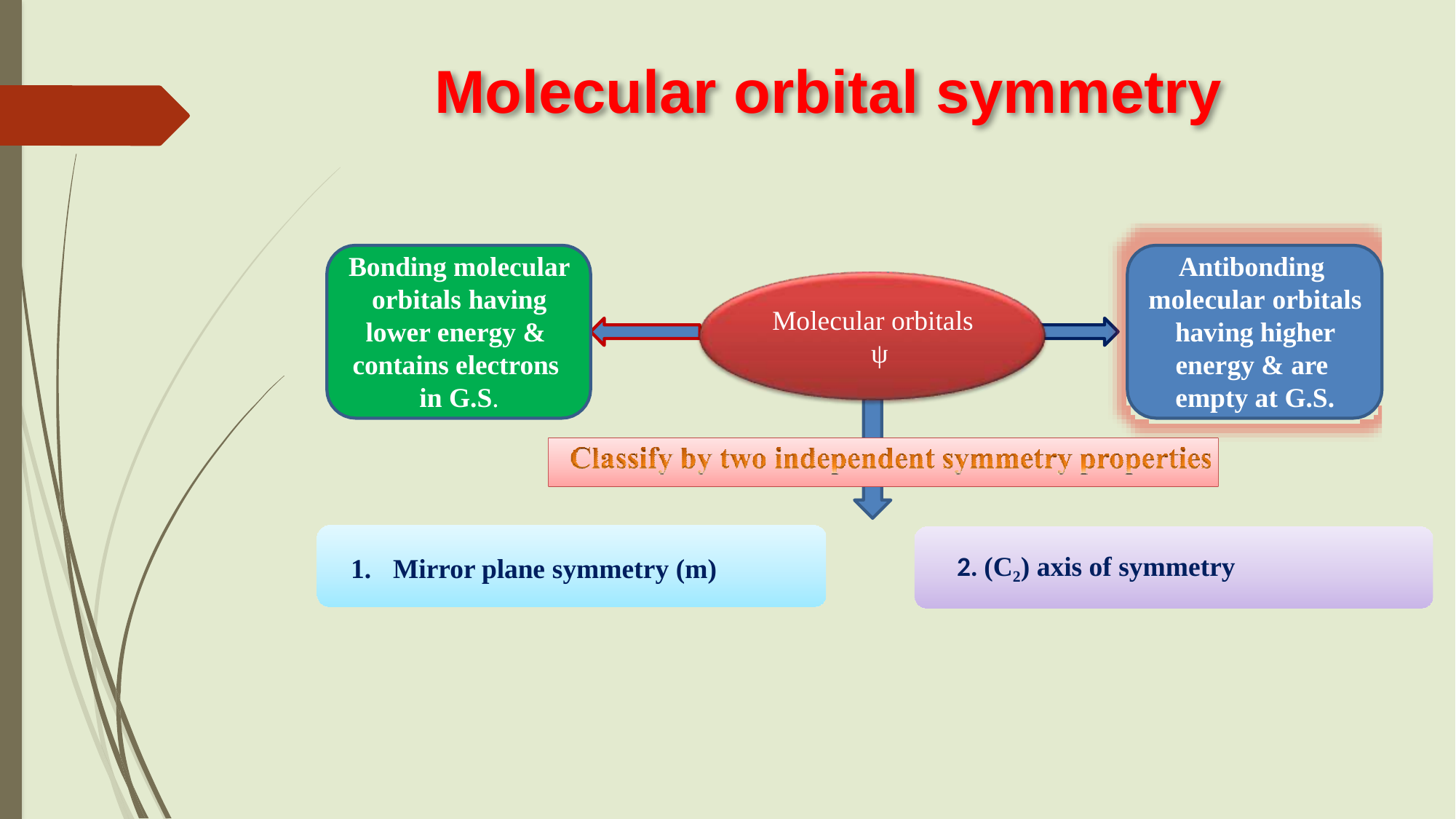

Molecular orbital symmetry

Bonding molecular  orbitals having  lower energy &  contains electrons  in G.S.
Antibonding  molecular orbitals  having higher  energy & are  empty at G.S.

Molecular orbitals  ψ

2. (C2) axis of symmetry
1.	Mirror plane symmetry (m)